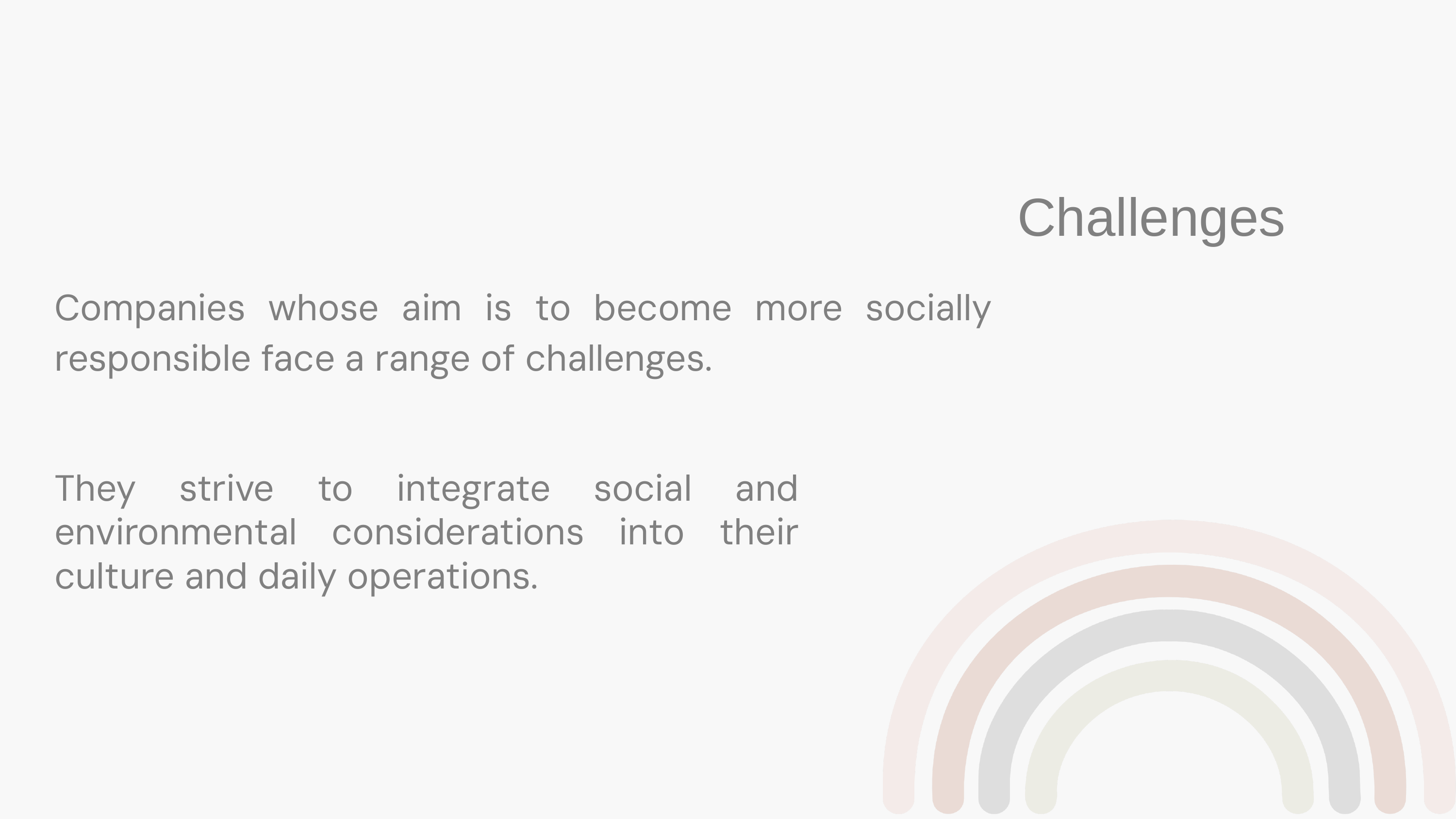

Challenges
Companies whose aim is to become more socially responsible face a range of challenges.
They strive to integrate social and environmental considerations into their culture and daily operations.